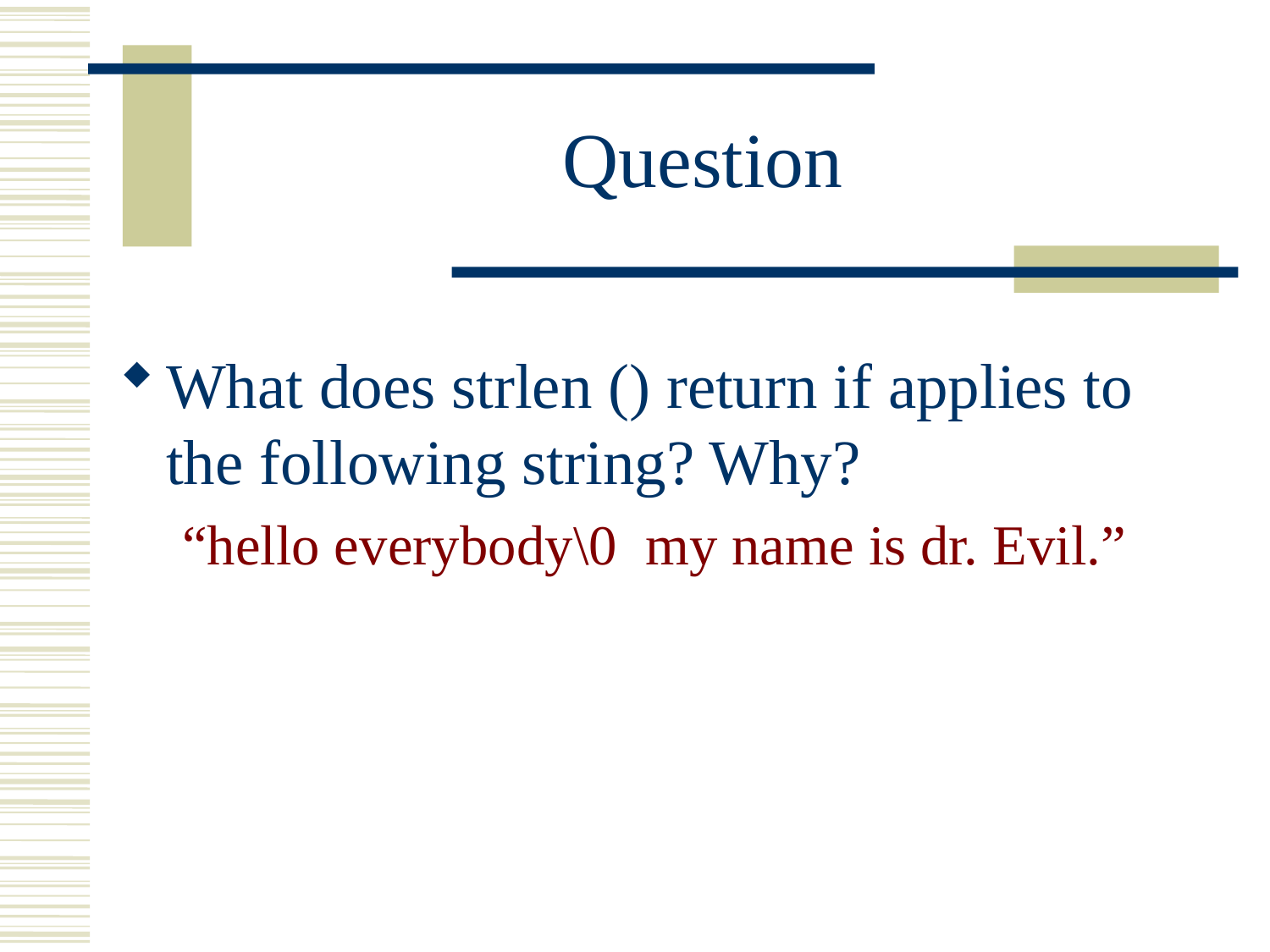

# Question
What does strlen () return if applies to the following string? Why?
“hello everybody\0  my name is dr. Evil.”